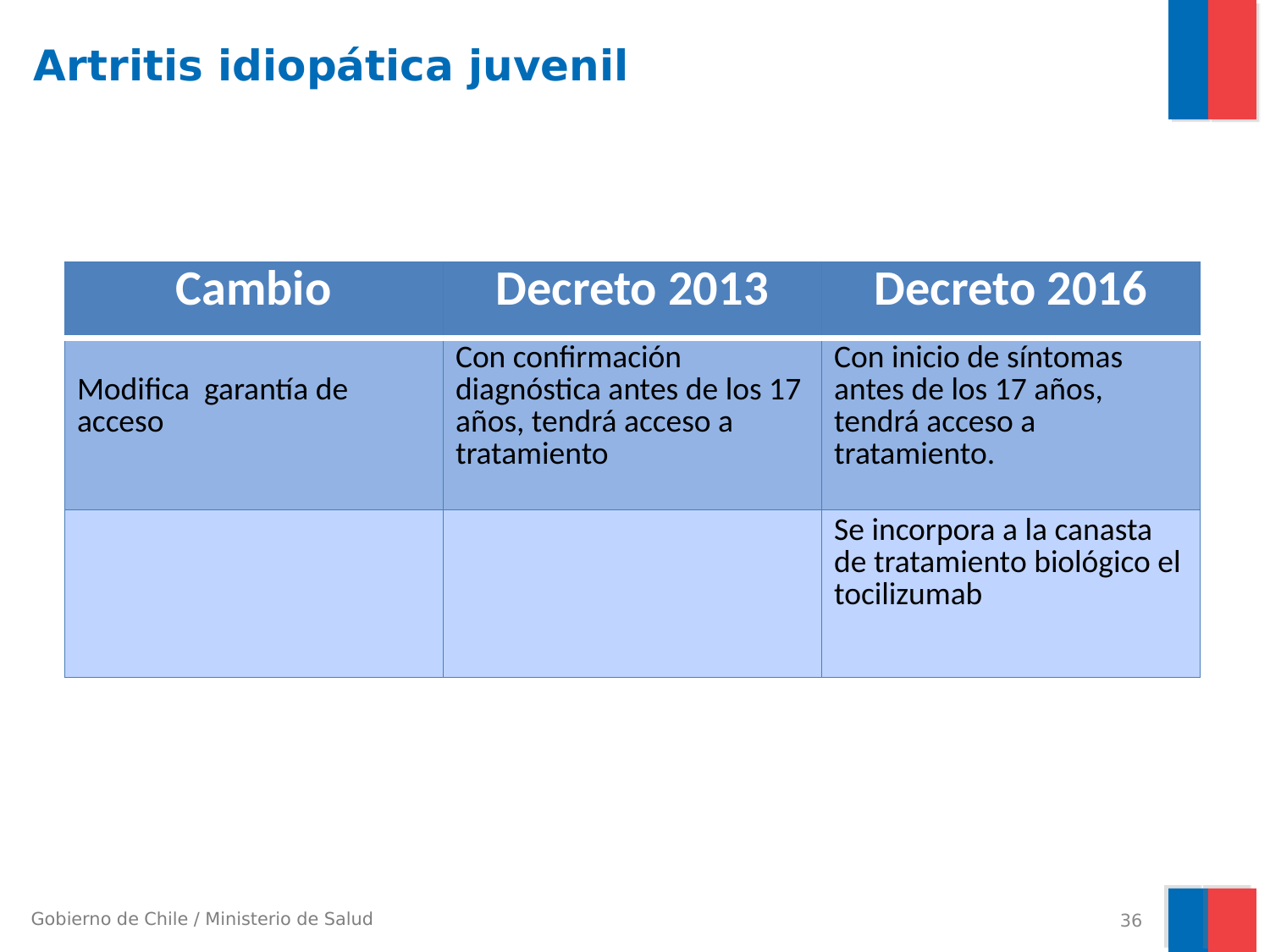

# Artritis idiopática juvenil
| Cambio | Decreto 2013 | Decreto 2016 |
| --- | --- | --- |
| Modifica garantía de acceso | Con confirmación diagnóstica antes de los 17 años, tendrá acceso a tratamiento | Con inicio de síntomas antes de los 17 años, tendrá acceso a tratamiento. |
|  |  | Se incorpora a la canasta de tratamiento biológico el tocilizumab |
36